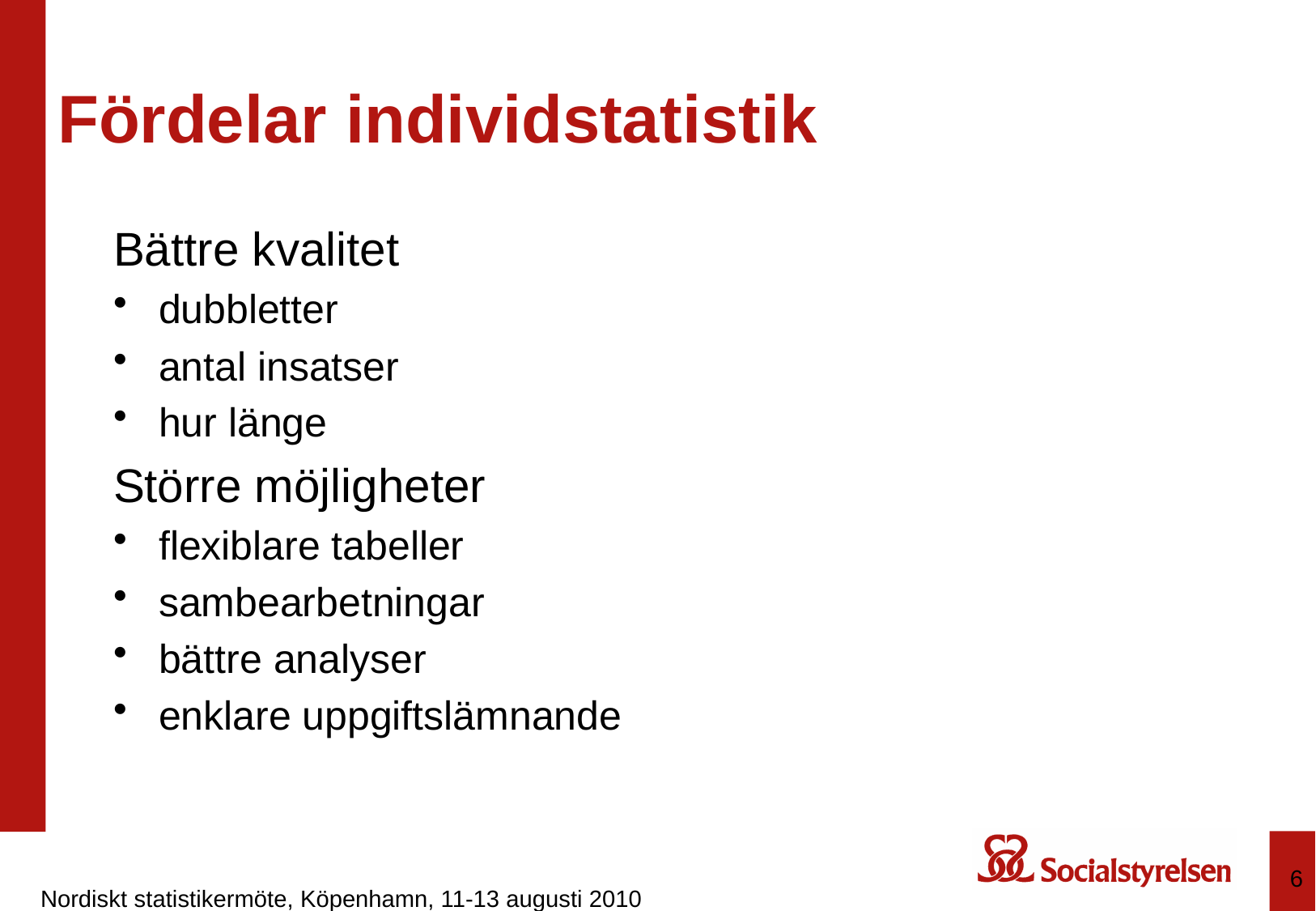

# Fördelar individstatistik
Bättre kvalitet
dubbletter
antal insatser
hur länge
Större möjligheter
flexiblare tabeller
sambearbetningar
bättre analyser
enklare uppgiftslämnande